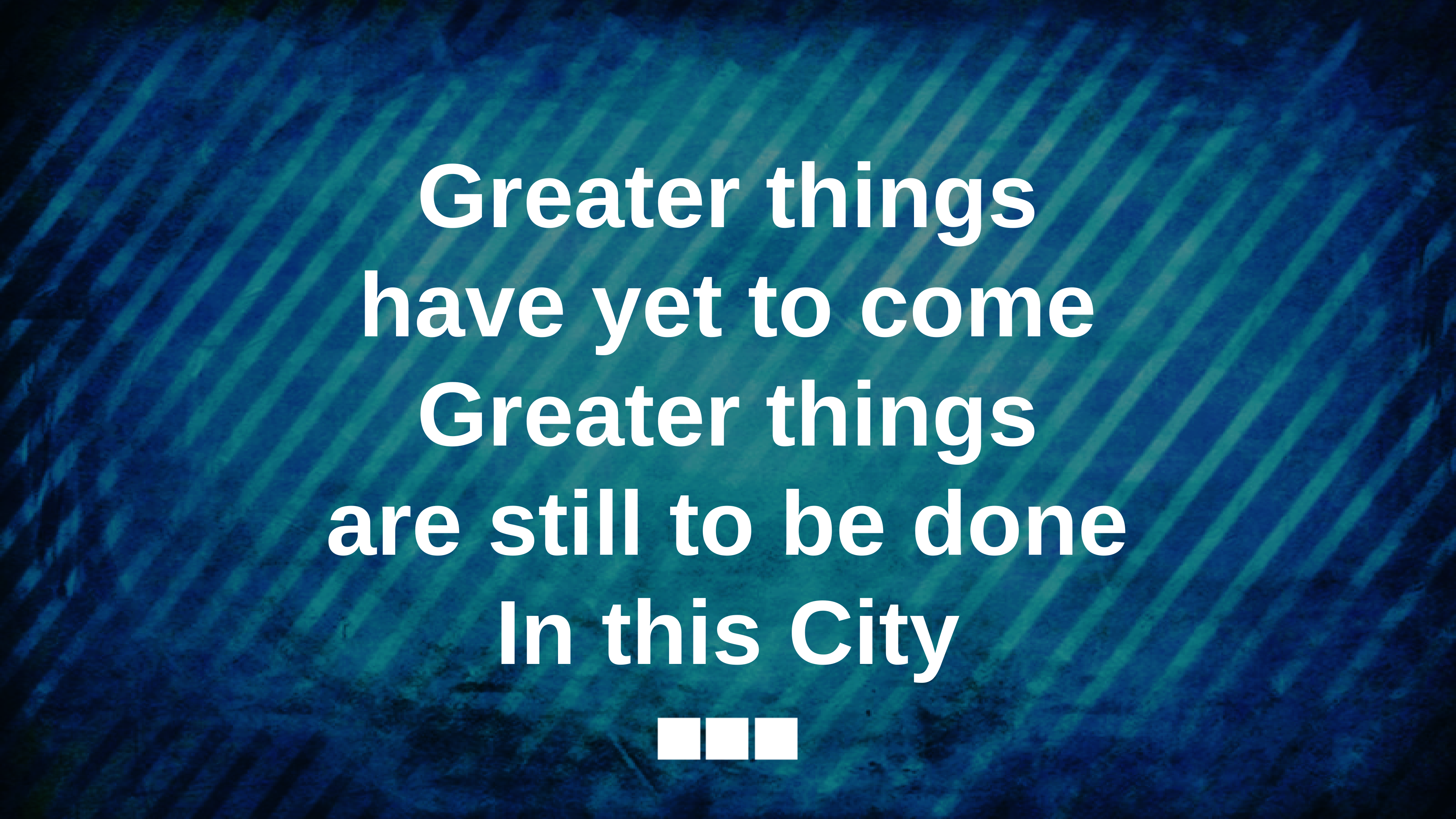

Greater things
have yet to come
Greater things
are still to be done
In this City